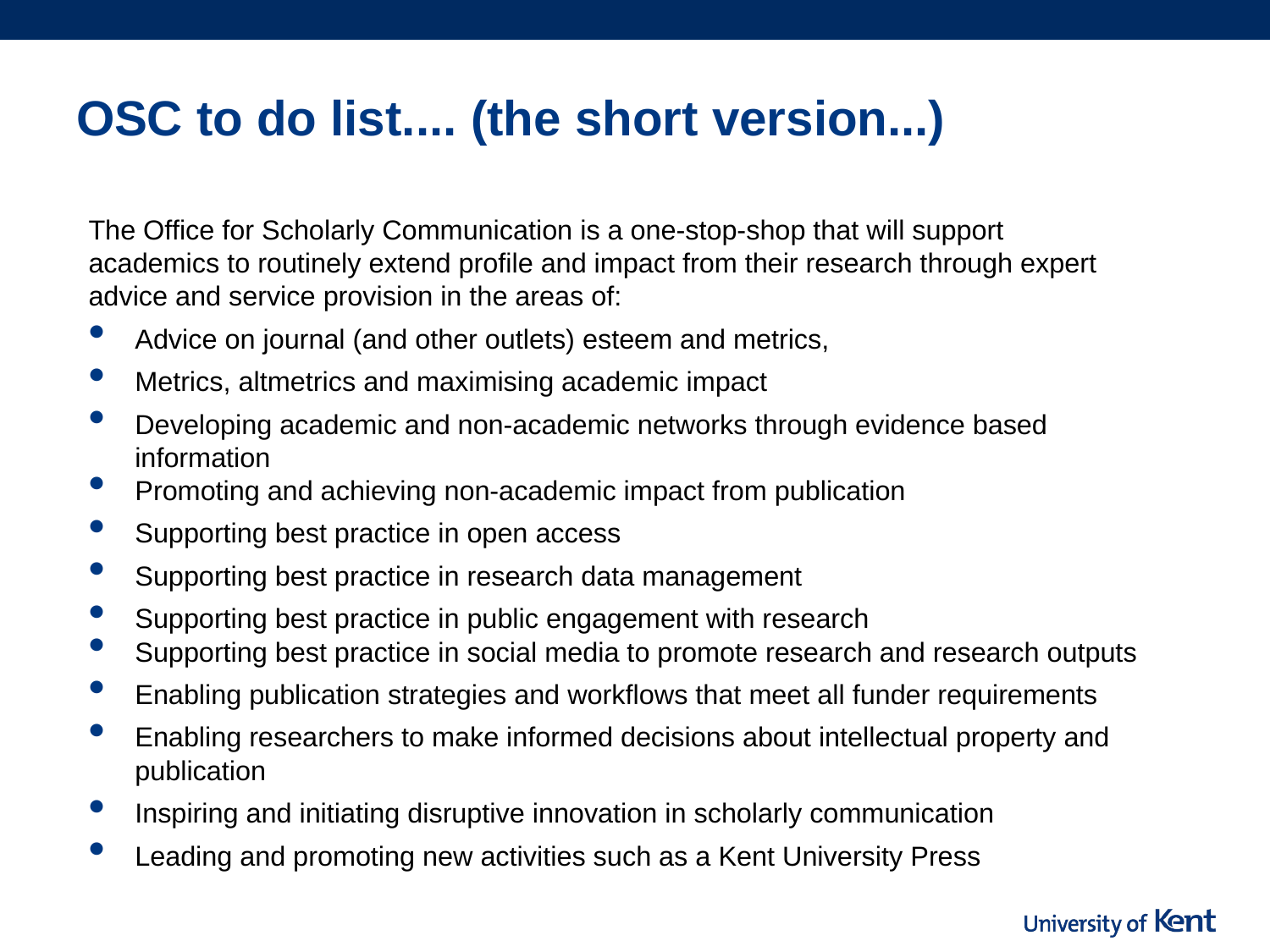

# OSC to do list.... (the short version...)
The Office for Scholarly Communication is a one-stop-shop that will support academics to routinely extend profile and impact from their research through expert advice and service provision in the areas of:
Advice on journal (and other outlets) esteem and metrics,
Metrics, altmetrics and maximising academic impact
Developing academic and non-academic networks through evidence based information
Promoting and achieving non-academic impact from publication
Supporting best practice in open access
Supporting best practice in research data management
Supporting best practice in public engagement with research
Supporting best practice in social media to promote research and research outputs
Enabling publication strategies and workflows that meet all funder requirements
Enabling researchers to make informed decisions about intellectual property and publication
Inspiring and initiating disruptive innovation in scholarly communication
Leading and promoting new activities such as a Kent University Press